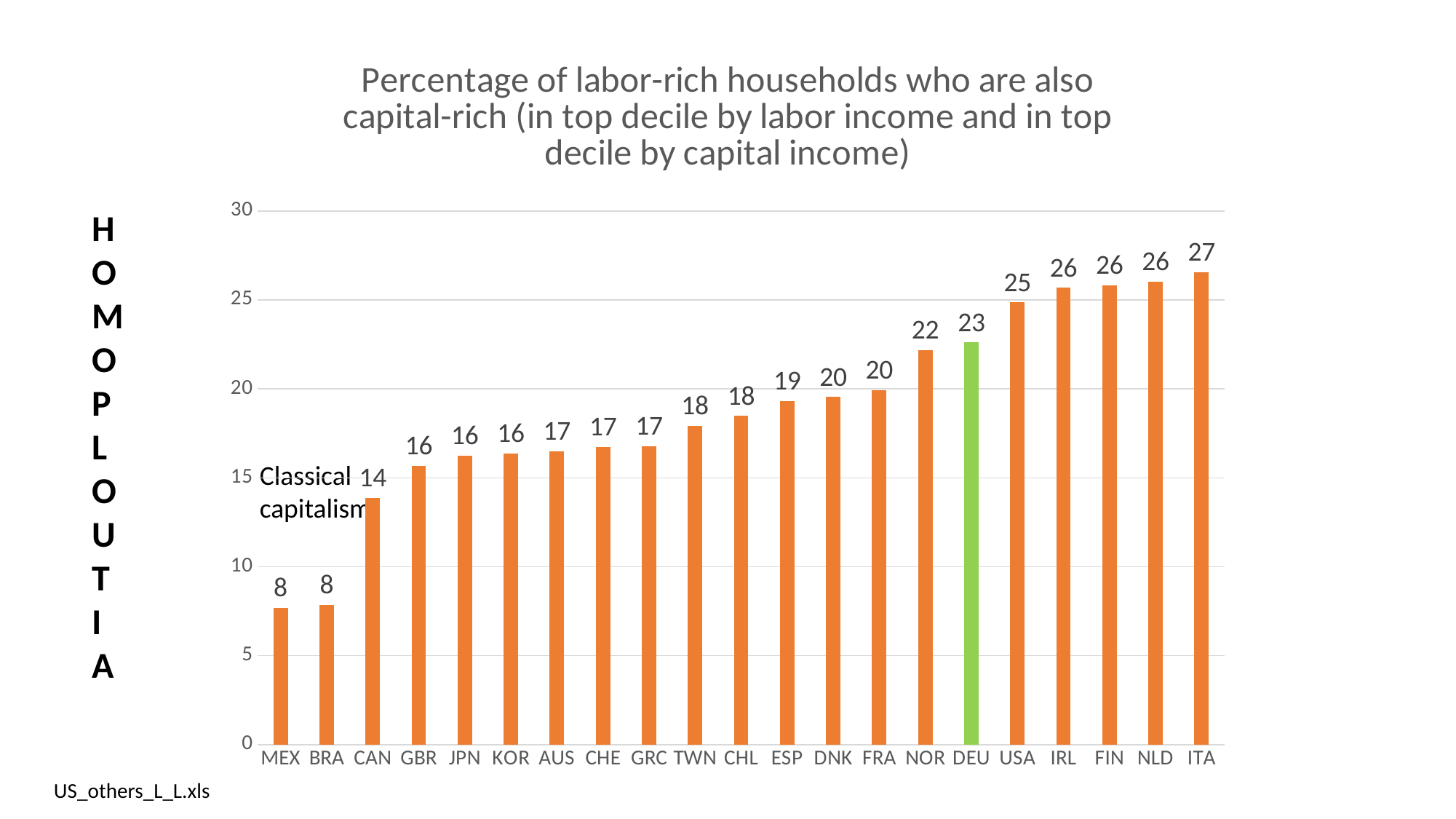

### Chart: Percentage of labor-rich households who are also capital-rich (in top decile by labor income and in top decile by capital income)

| Category |  |
|---|---|
| MEX | 7.69 |
| BRA | 7.85 |
| CAN | 13.86 |
| GBR | 15.68 |
| JPN | 16.26 |
| KOR | 16.38 |
| AUS | 16.5 |
| CHE | 16.74 |
| GRC | 16.78 |
| TWN | 17.94 |
| CHL | 18.48 |
| ESP | 19.32 |
| DNK | 19.55 |
| FRA | 19.94 |
| NOR | 22.18 |
| DEU | 22.62 |
| USA | 24.86 |
| IRL | 25.69 |
| FIN | 25.83 |
| NLD | 26.02 |
| ITA | 26.57 |
H
O
M
O
P
L
O
U
T
I
A
Classical capitalism
US_others_L_L.xls